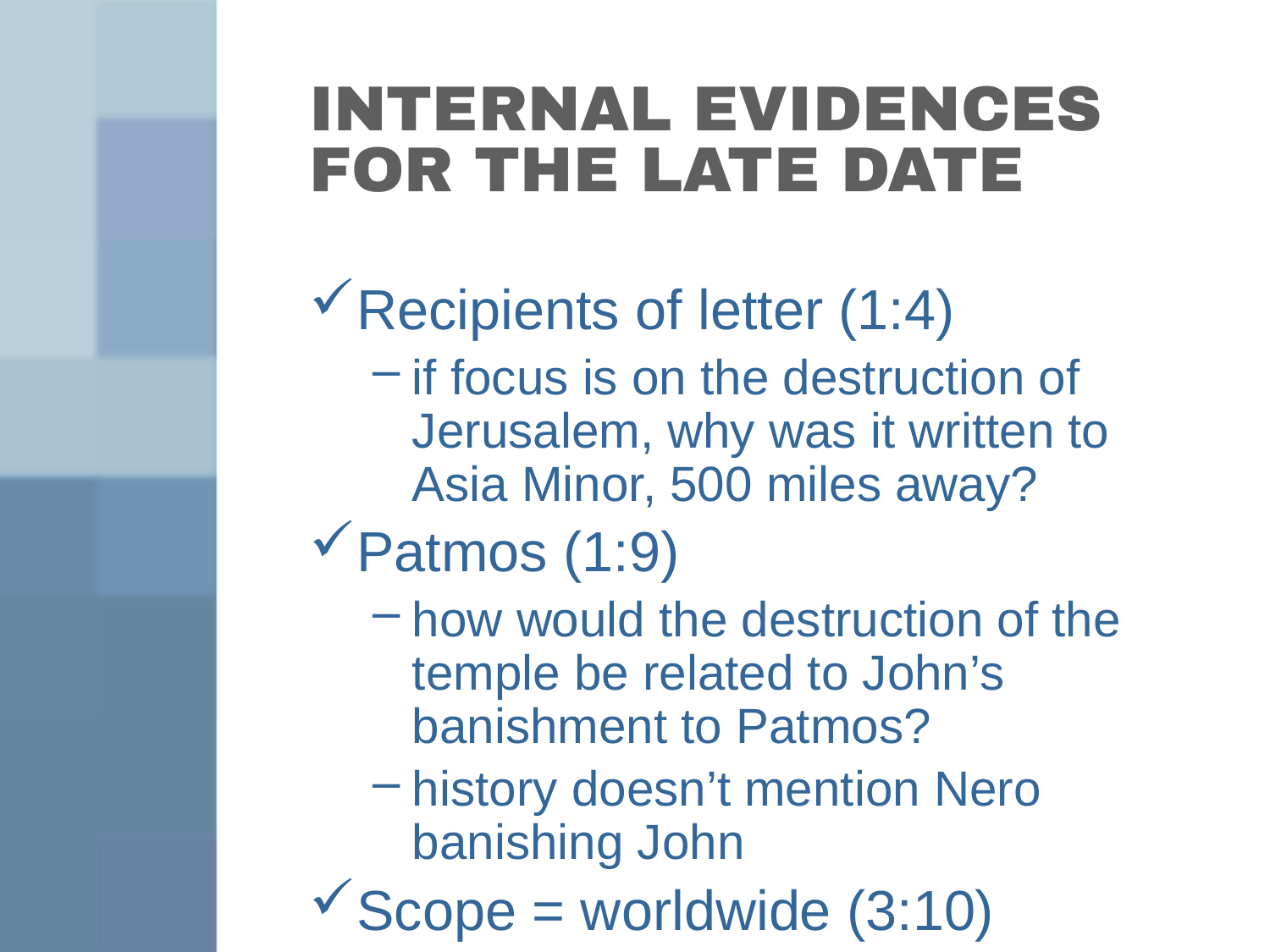

# INTERNAL EVIDENCES FOR THE LATE DATE
Recipients of letter (1:4)
if focus is on the destruction of Jerusalem, why was it written to Asia Minor, 500 miles away?
Patmos (1:9)
how would the destruction of the temple be related to John’s banishment to Patmos?
history doesn’t mention Nero banishing John
Scope = worldwide (3:10)